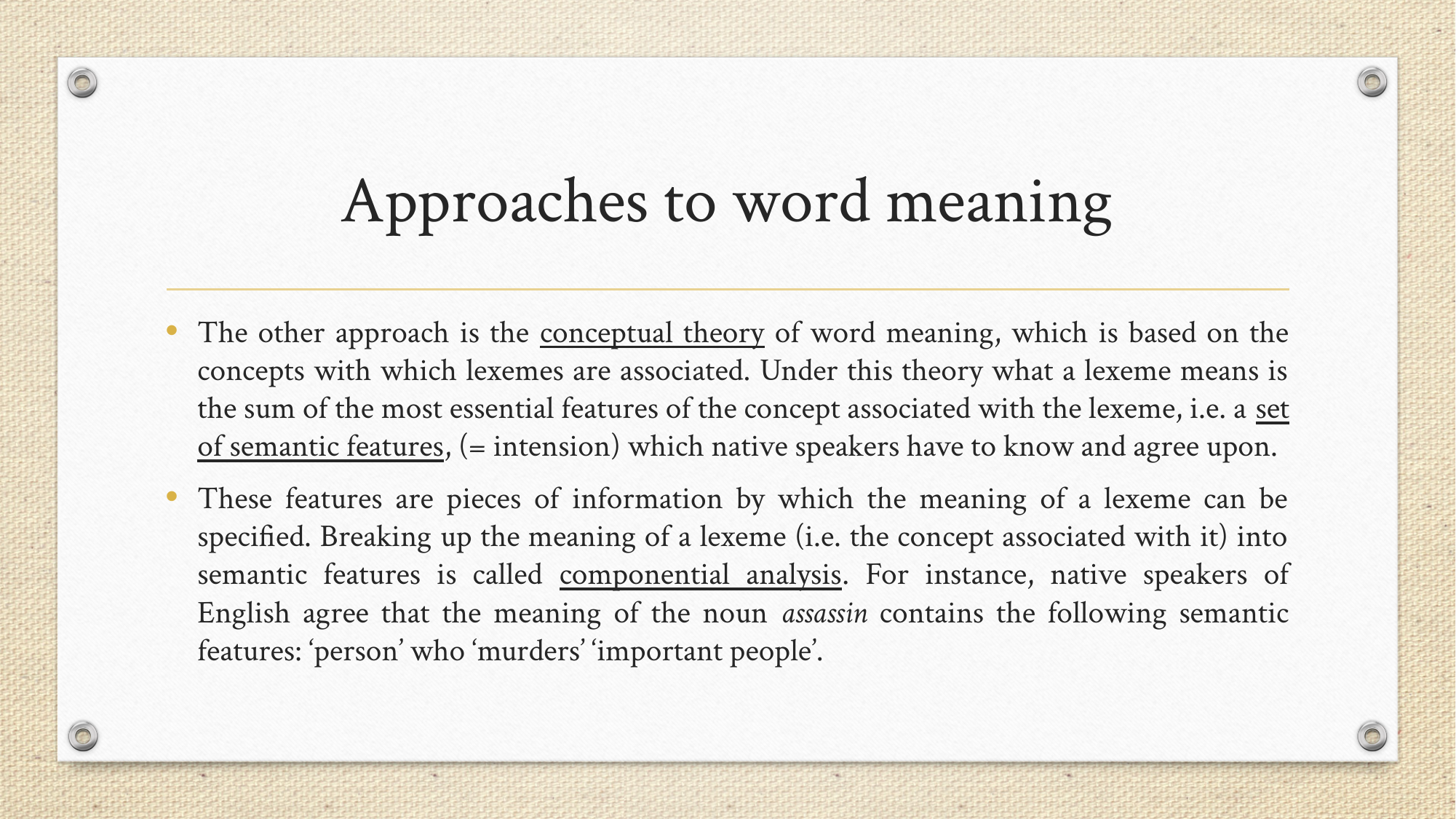

# Approaches to word meaning
The other approach is the conceptual theory of word meaning, which is based on the concepts with which lexemes are associated. Under this theory what a lexeme means is the sum of the most essential features of the concept associated with the lexeme, i.e. a set of semantic features, (= intension) which native speakers have to know and agree upon.
These features are pieces of information by which the meaning of a lexeme can be specified. Breaking up the meaning of a lexeme (i.e. the concept associated with it) into semantic features is called componential analysis. For instance, native speakers of English agree that the meaning of the noun assassin contains the following semantic features: ‘person’ who ‘murders’ ‘important people’.